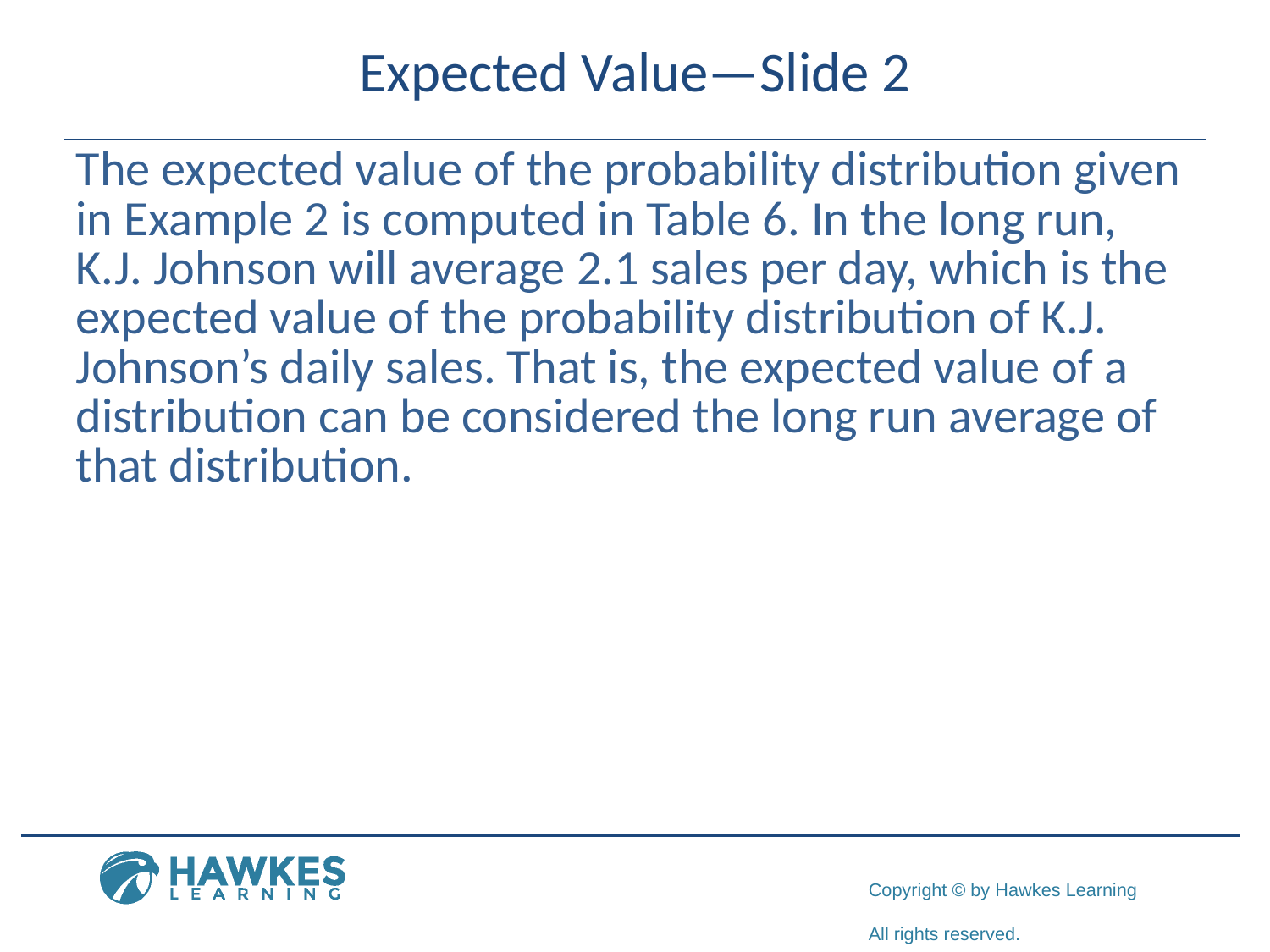

# Expected Value—Slide 2
The expected value of the probability distribution given in Example 2 is computed in Table 6. In the long run, K.J. Johnson will average 2.1 sales per day, which is the expected value of the probability distribution of K.J. Johnson’s daily sales. That is, the expected value of a distribution can be considered the long run average of that distribution.